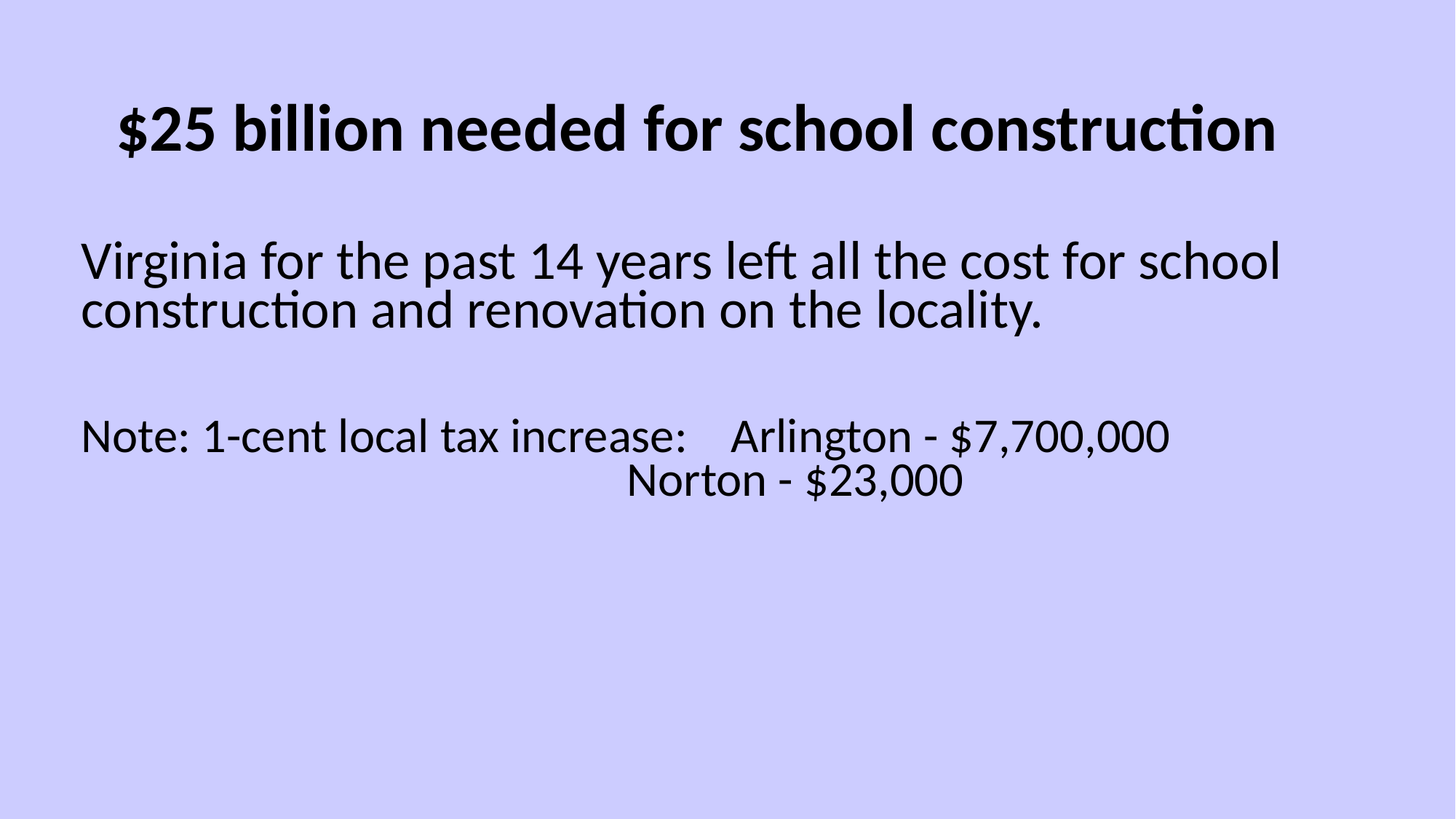

$25 billion needed for school construction

Virginia for the past 14 years left all the cost for school construction and renovation on the locality.

Note: 1-cent local tax increase:    Arlington - $7,700,000							Norton - $23,000